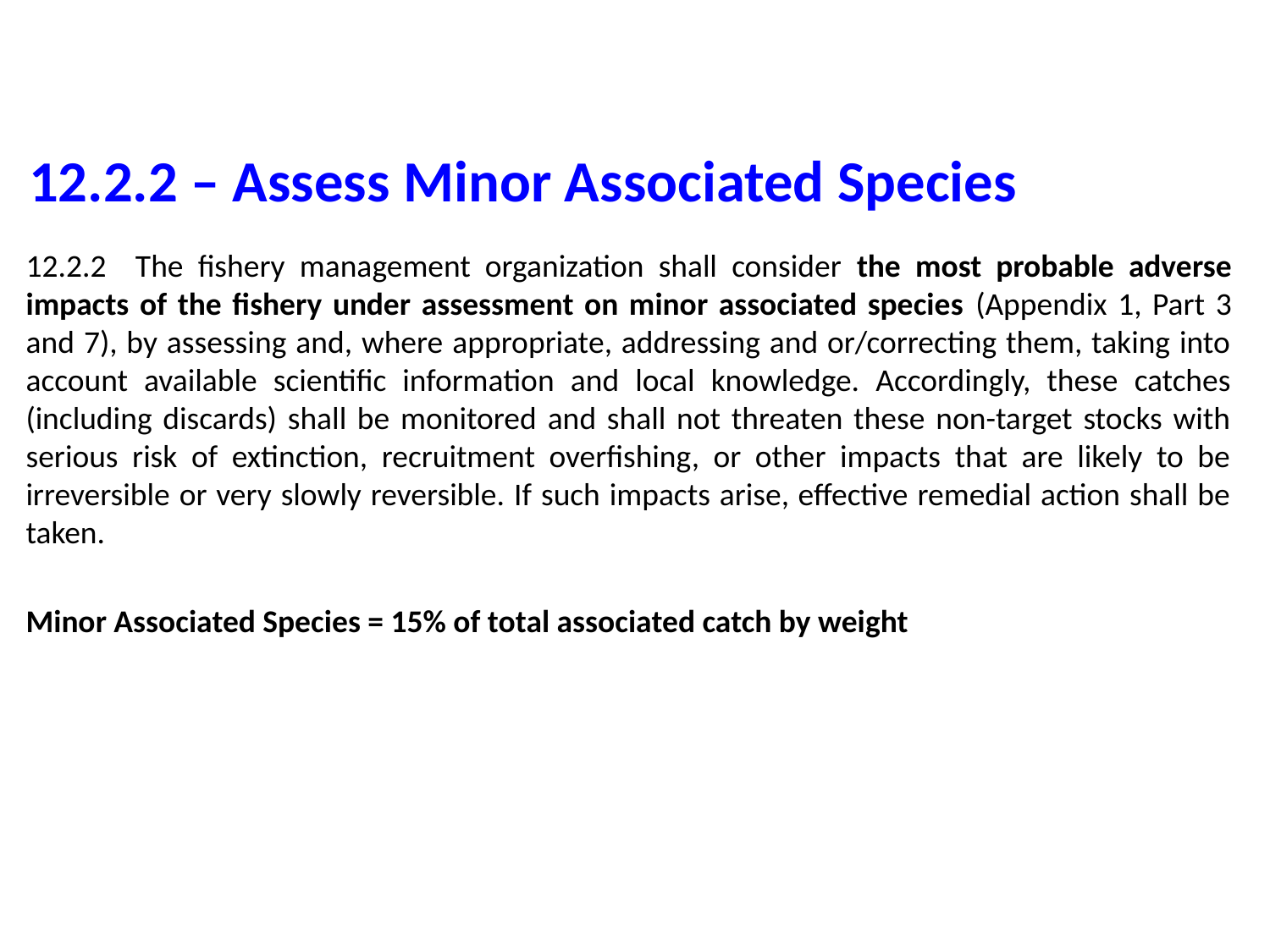

# 12.2.2 – Assess Minor Associated Species
12.2.2  The fishery management organization shall consider the most probable adverse impacts of the fishery under assessment on minor associated species (Appendix 1, Part 3 and 7), by assessing and, where appropriate, addressing and or/correcting them, taking into account available scientific information and local knowledge. Accordingly, these catches (including discards) shall be monitored and shall not threaten these non-target stocks with serious risk of extinction, recruitment overfishing, or other impacts that are likely to be irreversible or very slowly reversible. If such impacts arise, effective remedial action shall be taken.

Minor Associated Species = 15% of total associated catch by weight